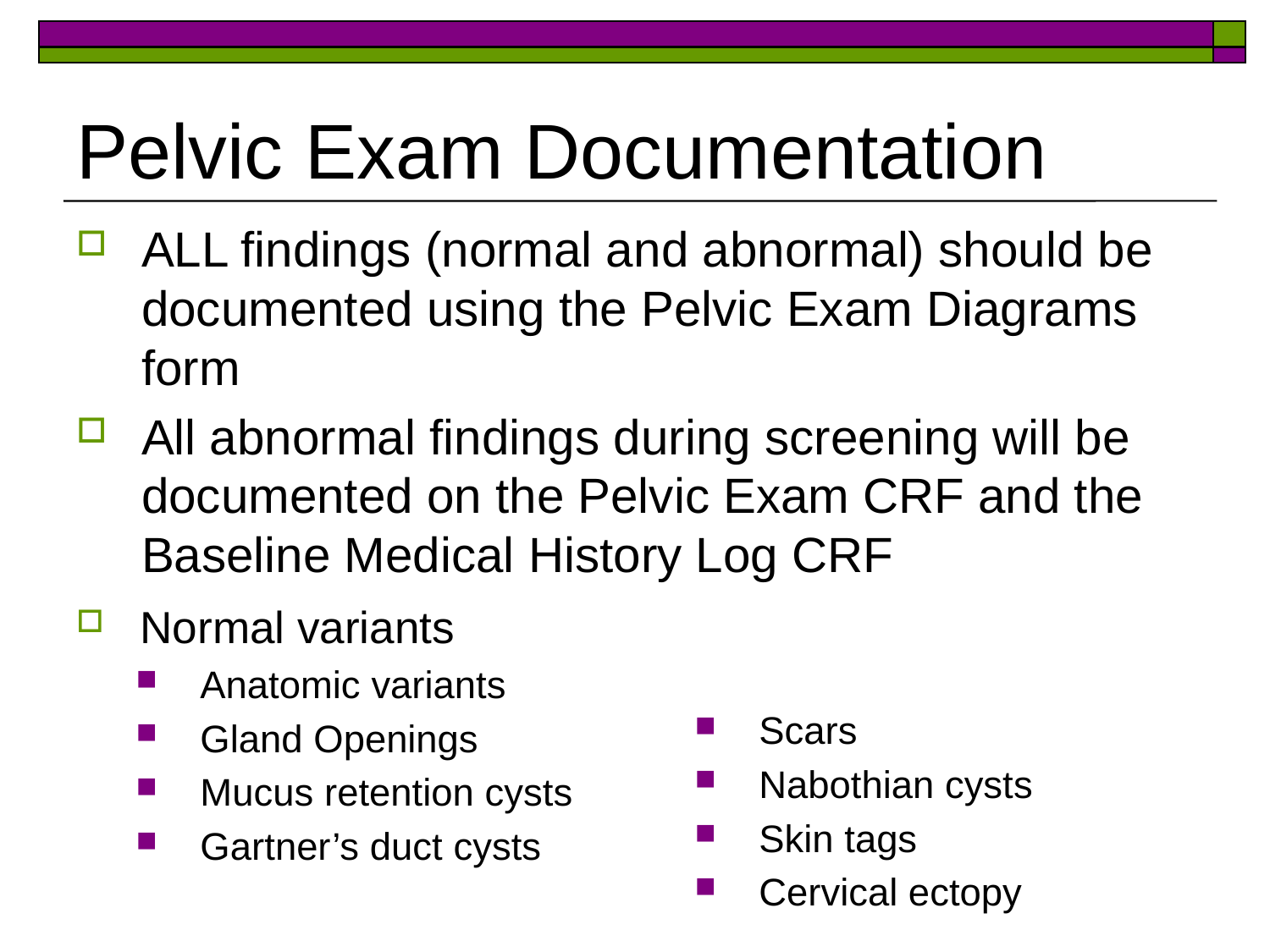

# Pelvic Exam Documentation
ALL findings (normal and abnormal) should be documented using the Pelvic Exam Diagrams form
All abnormal findings during screening will be documented on the Pelvic Exam CRF and the Baseline Medical History Log CRF

Normal variants
Anatomic variants
Gland Openings
Mucus retention cysts
Gartner’s duct cysts

Scars
Nabothian cysts
Skin tags
Cervical ectopy